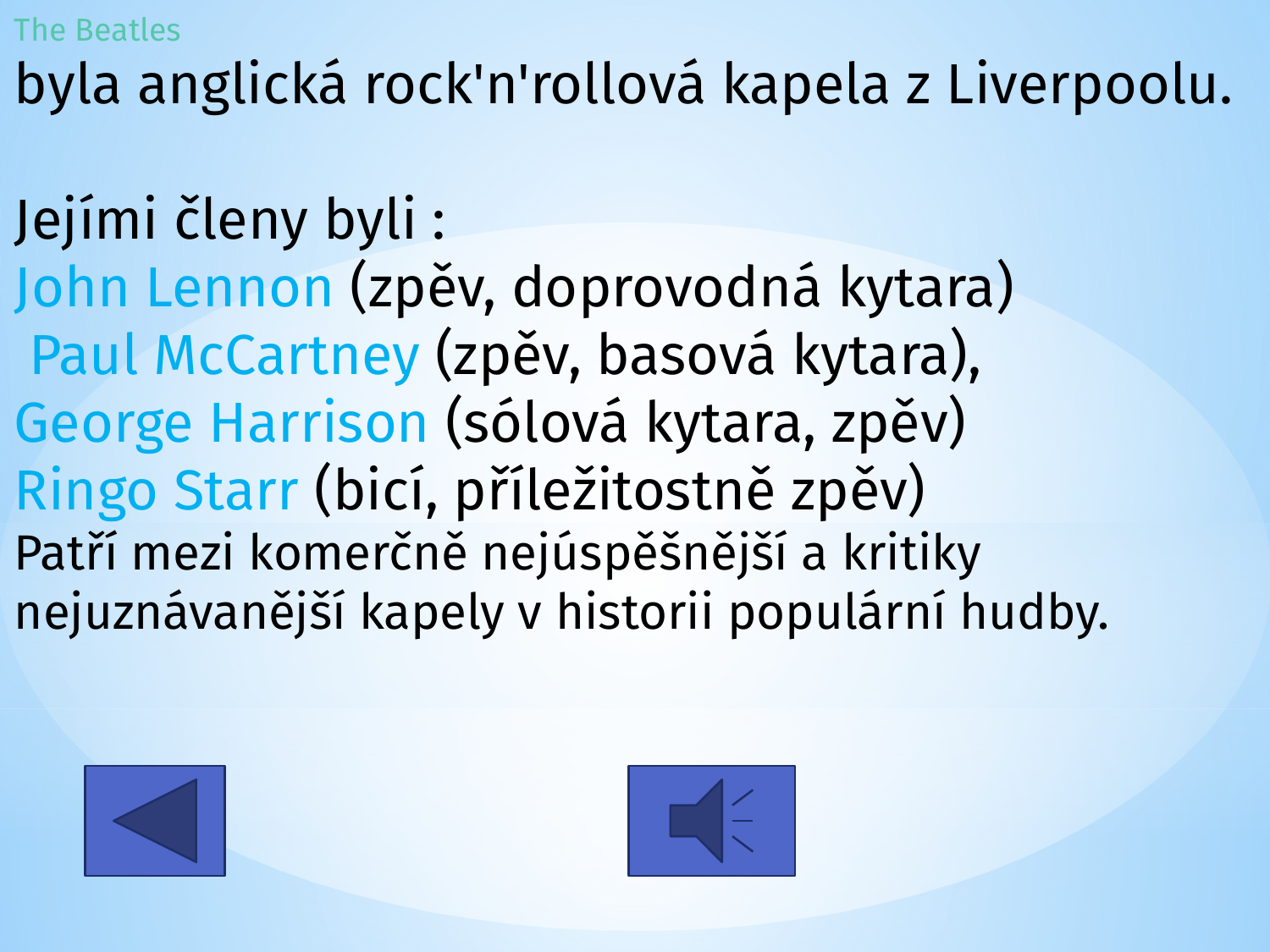

The Beatles
byla anglická rock'n'rollová kapela z Liverpoolu.
Jejími členy byli :
John Lennon (zpěv, doprovodná kytara)
 Paul McCartney (zpěv, basová kytara),
George Harrison (sólová kytara, zpěv)
Ringo Starr (bicí, příležitostně zpěv)
Patří mezi komerčně nejúspěšnější a kritiky nejuznávanější kapely v historii populární hudby.